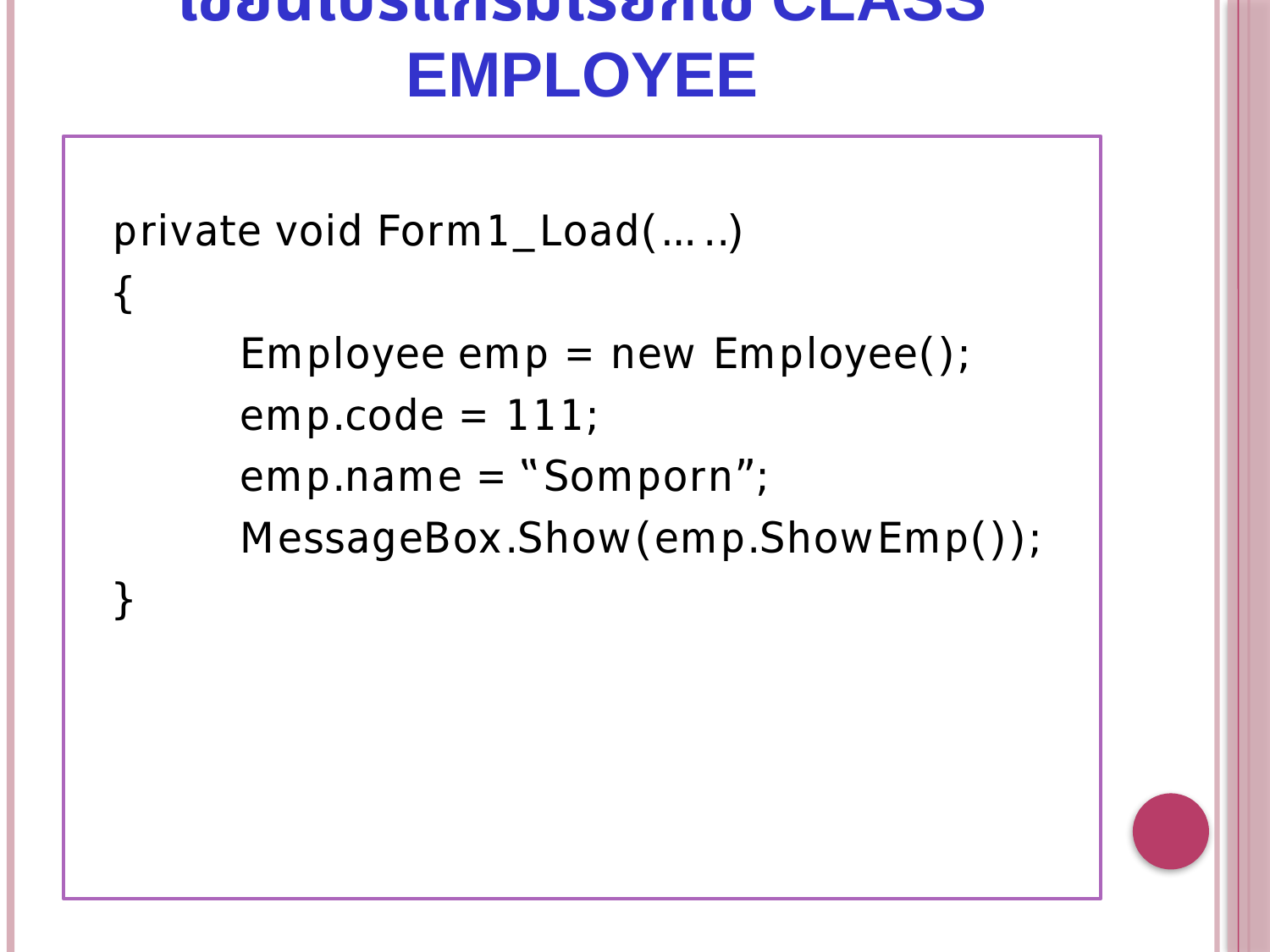

# เขียนโปรแกรมเรียกใช้ Class employee

	private void Form1_Load(…..)
	{
		Employee emp = new Employee();
		emp.code = 111;
		emp.name = “Somporn”;
		MessageBox.Show(emp.ShowEmp());
	}